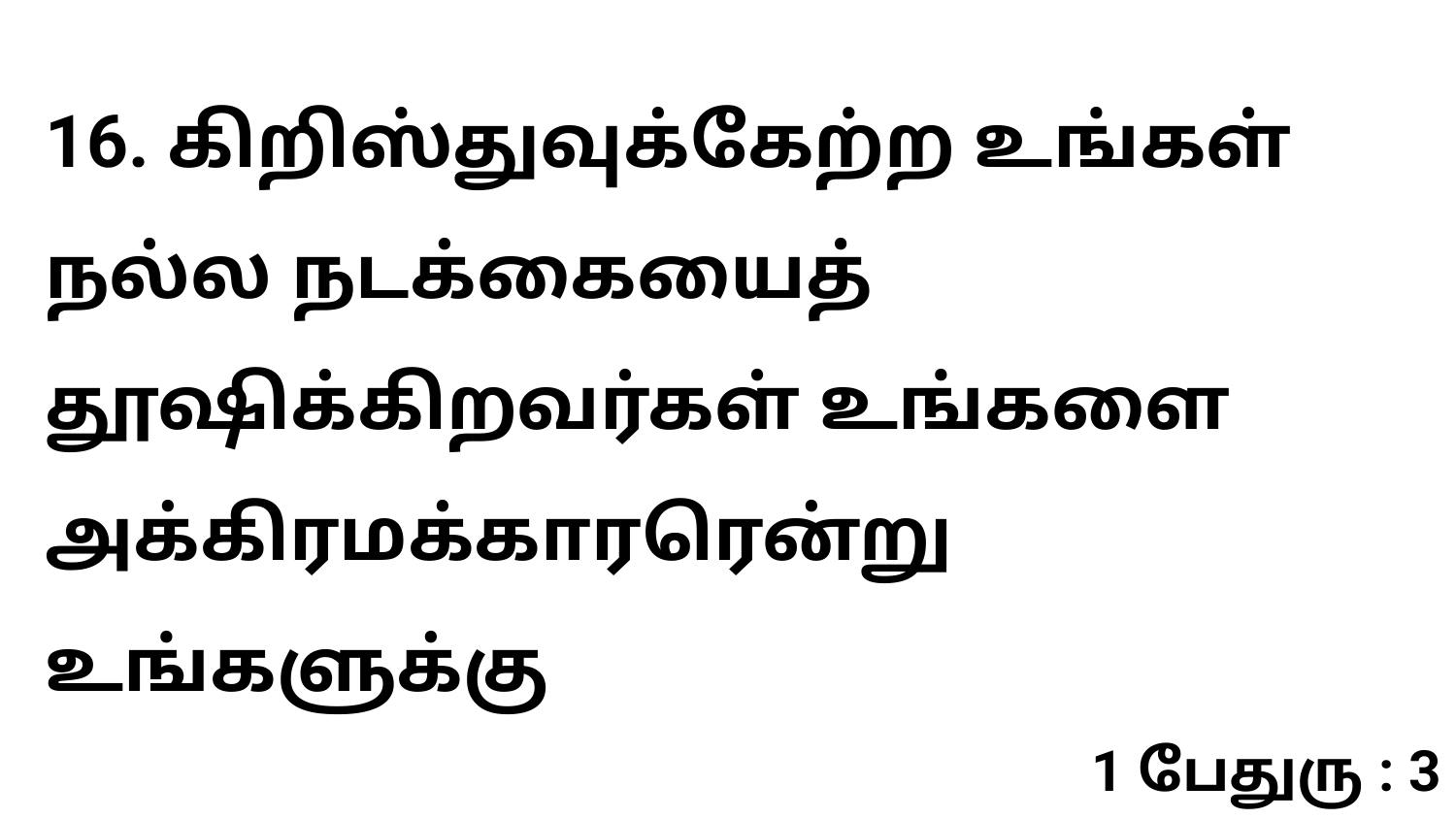

16. கிறிஸ்துவுக்கேற்ற உங்கள் நல்ல நடக்கையைத் தூஷிக்கிறவர்கள் உங்களை அக்கிரமக்காரரென்று உங்களுக்கு
1 பேதுரு : 3